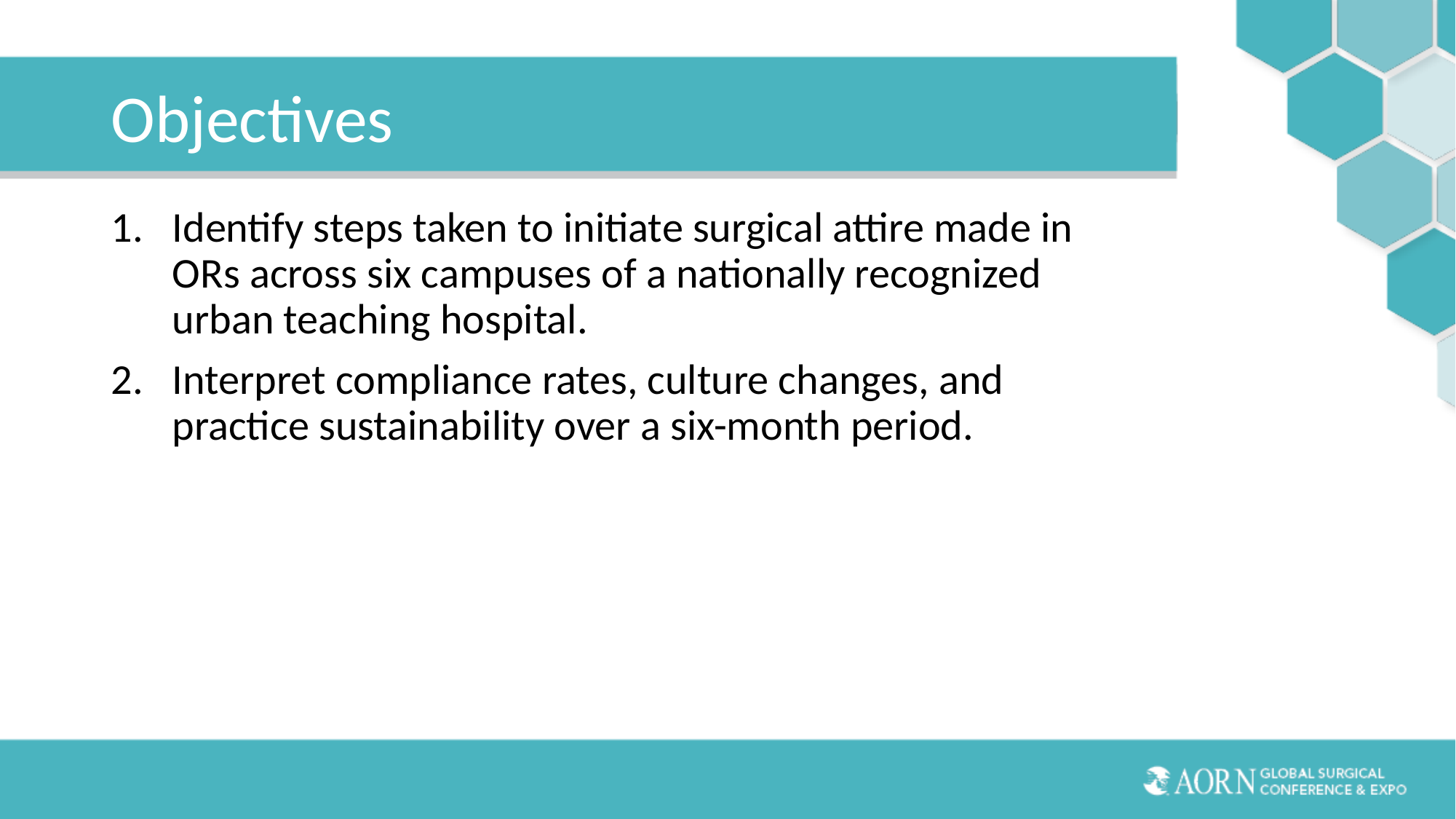

# Objectives
Identify steps taken to initiate surgical attire made in ORs across six campuses of a nationally recognized urban teaching hospital.
Interpret compliance rates, culture changes, and practice sustainability over a six-month period.